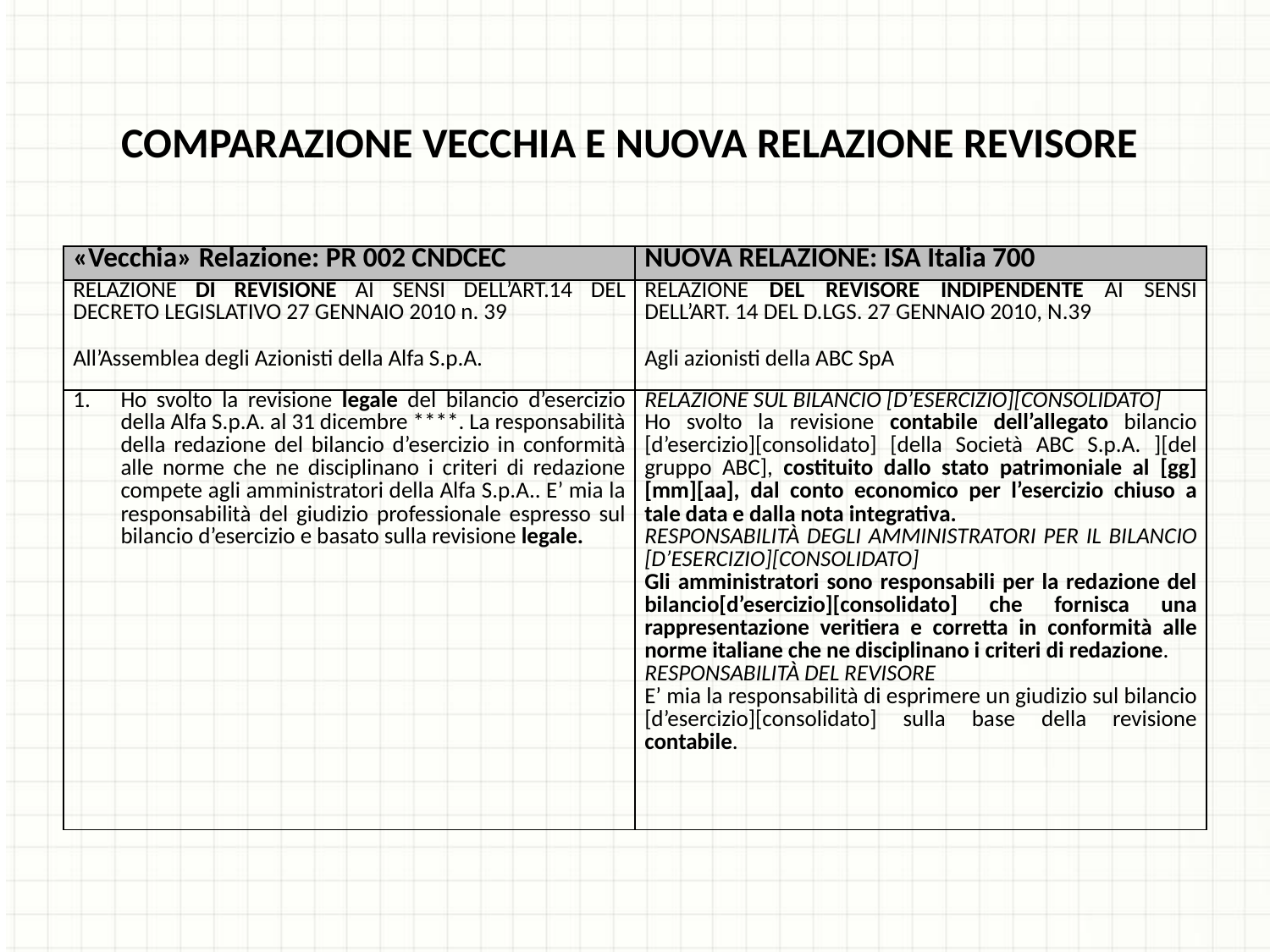

COMPARAZIONE VECCHIA E NUOVA RELAZIONE REVISORE
| «Vecchia» Relazione: PR 002 CNDCEC | NUOVA RELAZIONE: ISA Italia 700 |
| --- | --- |
| RELAZIONE DI REVISIONE AI SENSI DELL’ART.14 DEL DECRETO LEGISLATIVO 27 GENNAIO 2010 n. 39   All’Assemblea degli Azionisti della Alfa S.p.A. | RELAZIONE DEL REVISORE INDIPENDENTE AI SENSI DELL’ART. 14 DEL D.LGS. 27 GENNAIO 2010, N.39   Agli azionisti della ABC SpA |
| Ho svolto la revisione legale del bilancio d’esercizio della Alfa S.p.A. al 31 dicembre \*\*\*\*. La responsabilità della redazione del bilancio d’esercizio in conformità alle norme che ne disciplinano i criteri di redazione compete agli amministratori della Alfa S.p.A.. E’ mia la responsabilità del giudizio professionale espresso sul bilancio d’esercizio e basato sulla revisione legale. | Relazione sul bilancio [d’esercizio][consolidato] Ho svolto la revisione contabile dell’allegato bilancio [d’esercizio][consolidato] [della Società ABC S.p.A. ][del gruppo ABC], costituito dallo stato patrimoniale al [gg][mm][aa], dal conto economico per l’esercizio chiuso a tale data e dalla nota integrativa. Responsabilità degli amministratori per il bilancio [d’esercizio][consolidato] Gli amministratori sono responsabili per la redazione del bilancio[d’esercizio][consolidato] che fornisca una rappresentazione veritiera e corretta in conformità alle norme italiane che ne disciplinano i criteri di redazione. Responsabilità del revisore E’ mia la responsabilità di esprimere un giudizio sul bilancio [d’esercizio][consolidato] sulla base della revisione contabile. |